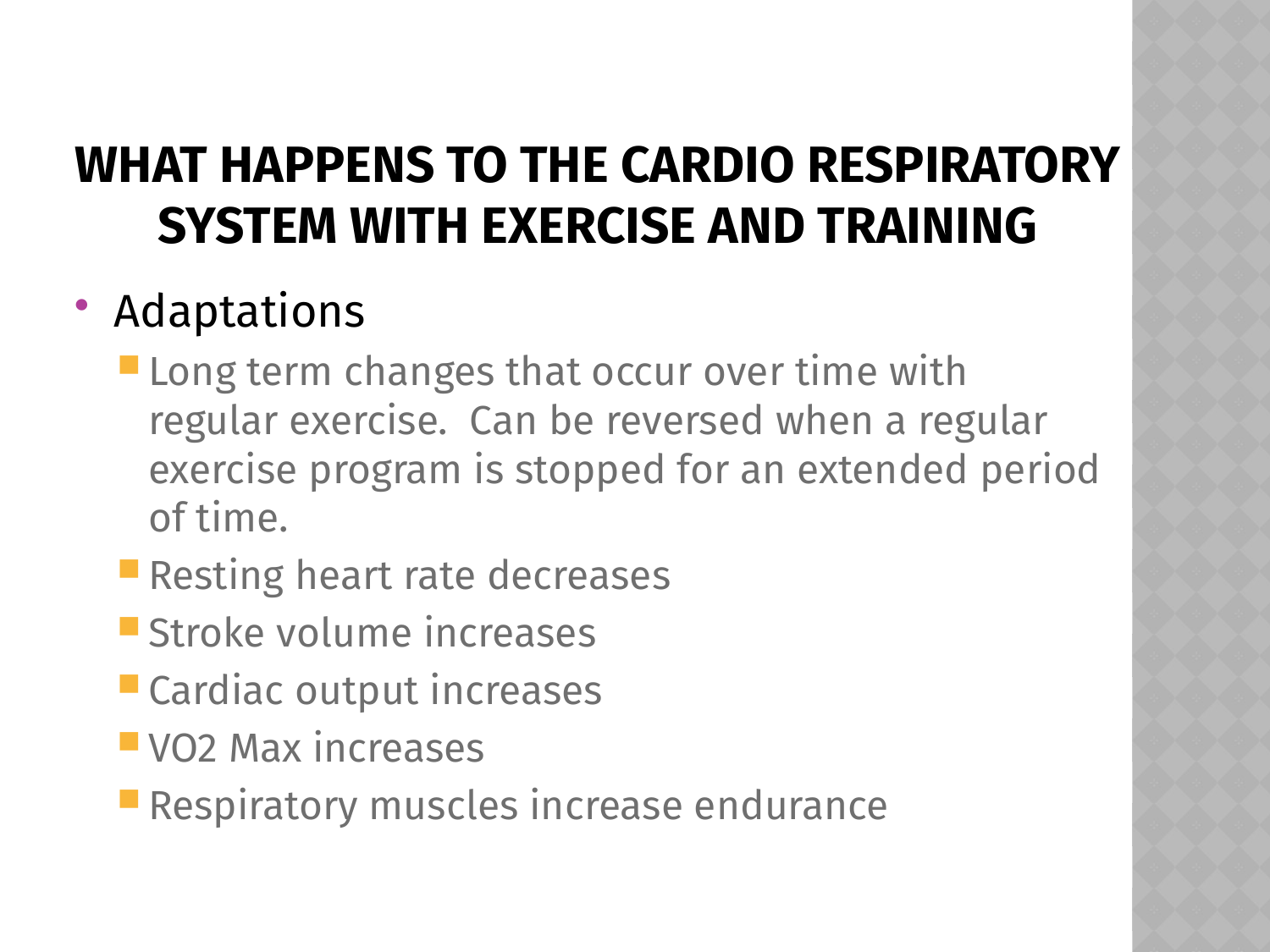

# What happens to the cardio respiratory system with exercise and training
Adaptations
Long term changes that occur over time with regular exercise.  Can be reversed when a regular exercise program is stopped for an extended period of time.
Resting heart rate decreases
Stroke volume increases
Cardiac output increases
VO2 Max increases
Respiratory muscles increase endurance